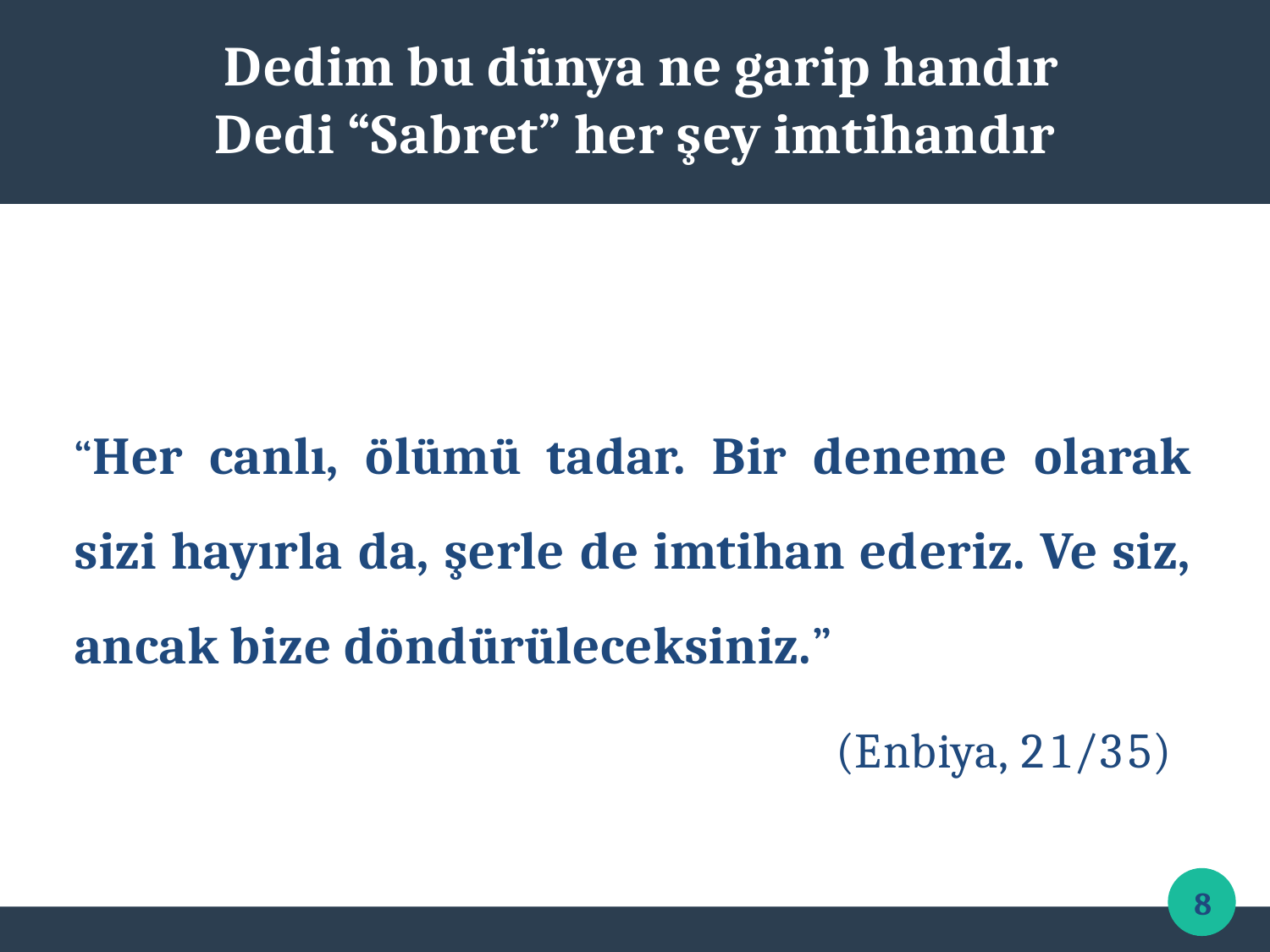

Dedim bu dünya ne garip handır
Dedi “Sabret” her şey imtihandır
“Her canlı, ölümü tadar. Bir deneme olarak sizi hayırla da, şerle de imtihan ederiz. Ve siz, ancak bize döndürüleceksiniz.”
						(Enbiya, 21/35)
8